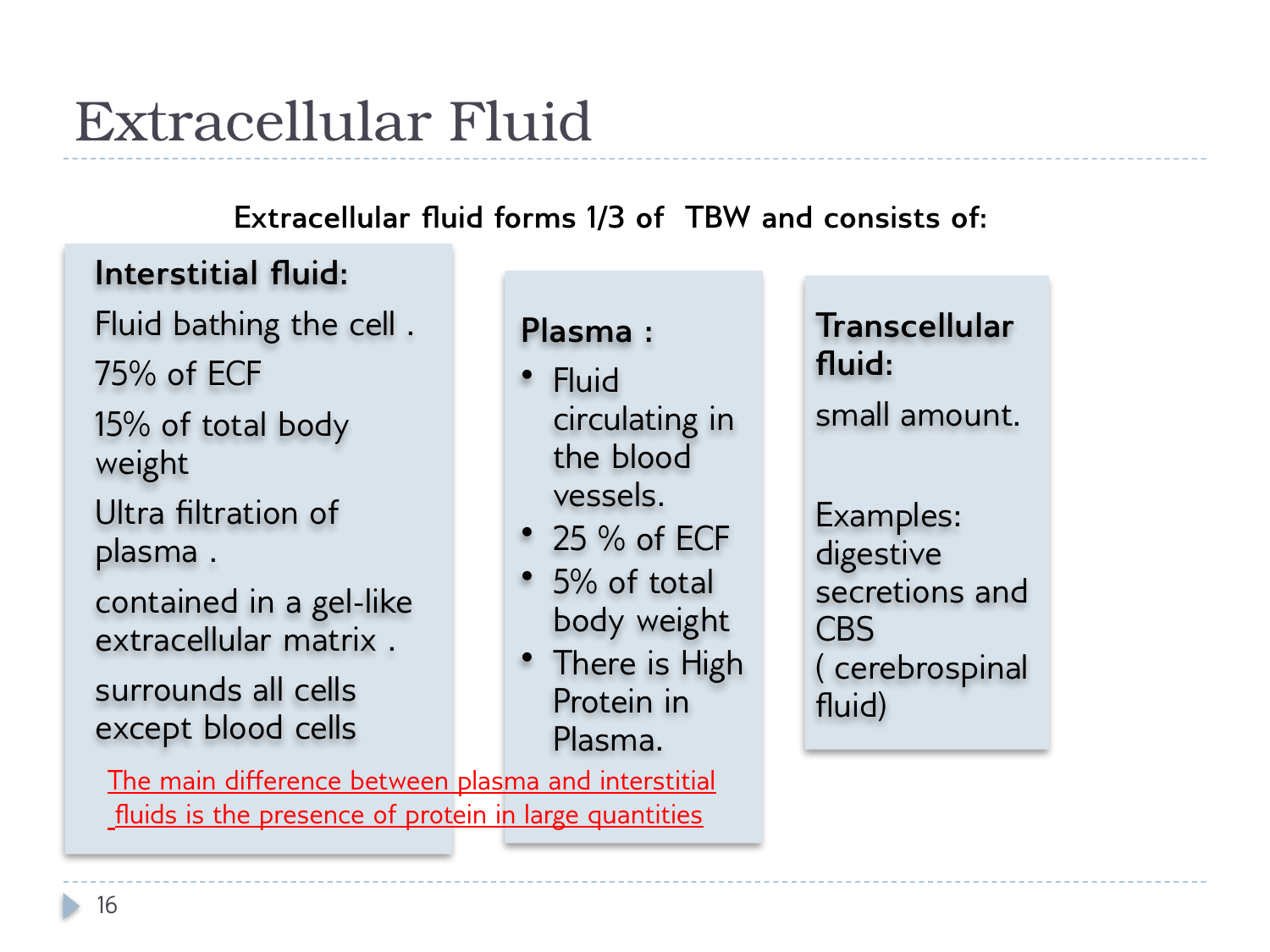

Extracellular Fluid
Extracellular fluid forms 1/3 of  TBW and consists of:

Interstitial fluid:
Fluid bathing the cell .
75% of ECF
15% of total body weight
Ultra filtration of plasma .
contained in a gel-like extracellular matrix .
surrounds all cells except blood cells

Plasma :
Fluid circulating in the blood vessels.
25 % of ECF
5% of total body weight
There is High Protein in Plasma.

Transcellular fluid:
small amount.

Examples: digestive secretions and CBS ( cerebrospinal fluid)

The main difference between plasma and interstitial fluids is the presence of protein in large quantities
16